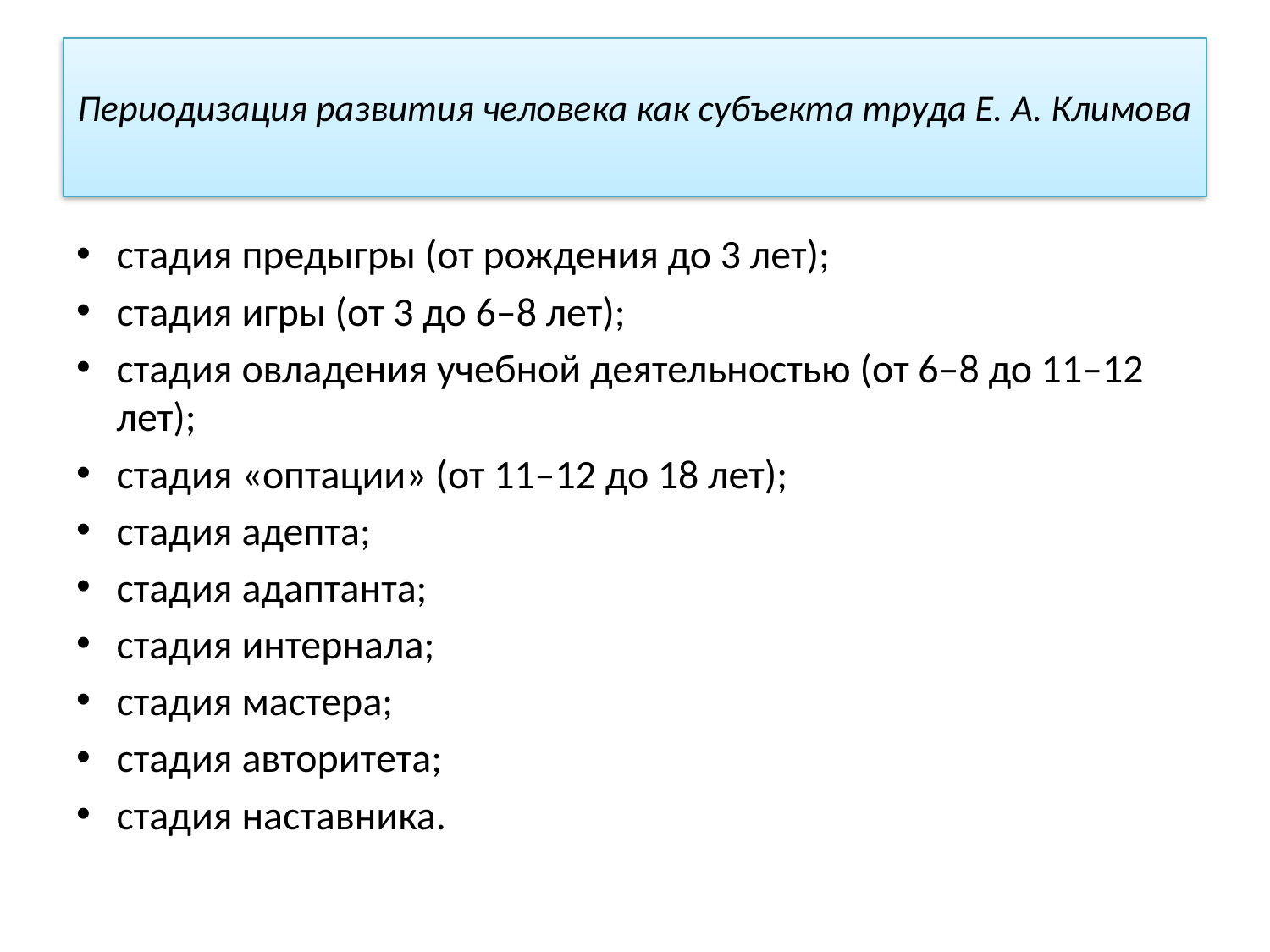

# Периодизация развития человека как субъекта труда Е. А. Климова
стадия предыгры (от рождения до 3 лет);
стадия игры (от 3 до 6–8 лет);
стадия овладения учебной деятельностью (от 6–8 до 11–12 лет);
стадия «оптации» (от 11–12 до 18 лет);
стадия адепта;
стадия адаптанта;
стадия интернала;
стадия мастера;
стадия авторитета;
стадия наставника.